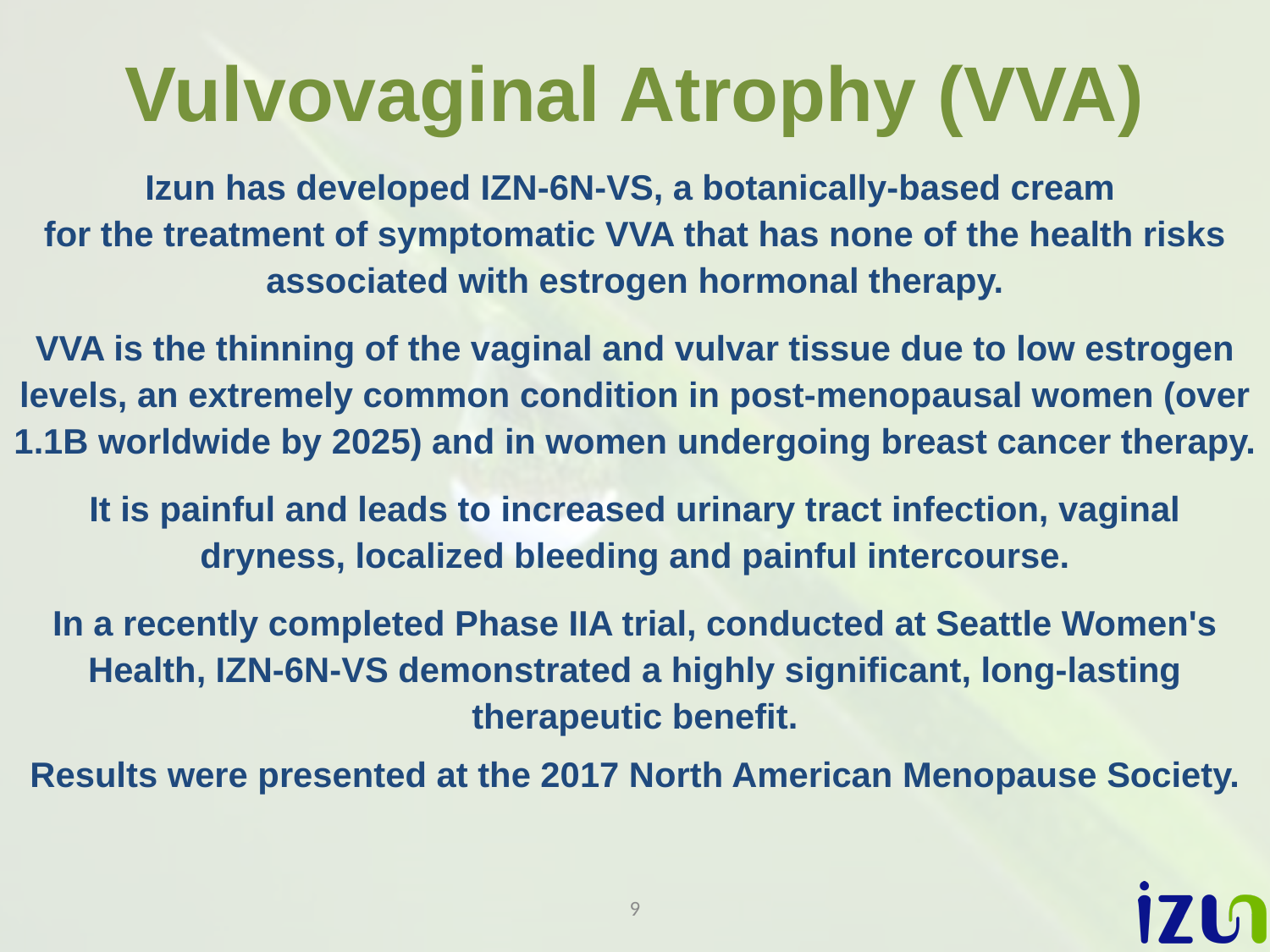

# Vulvovaginal Atrophy (VVA)
Izun has developed IZN-6N-VS, a botanically-based cream
for the treatment of symptomatic VVA that has none of the health risks associated with estrogen hormonal therapy.

VVA is the thinning of the vaginal and vulvar tissue due to low estrogen levels, an extremely common condition in post-menopausal women (over 1.1B worldwide by 2025) and in women undergoing breast cancer therapy.

It is painful and leads to increased urinary tract infection, vaginal dryness, localized bleeding and painful intercourse.

In a recently completed Phase IIA trial, conducted at Seattle Women's Health, IZN-6N-VS demonstrated a highly significant, long-lasting therapeutic benefit.

Results were presented at the 2017 North American Menopause Society.

9